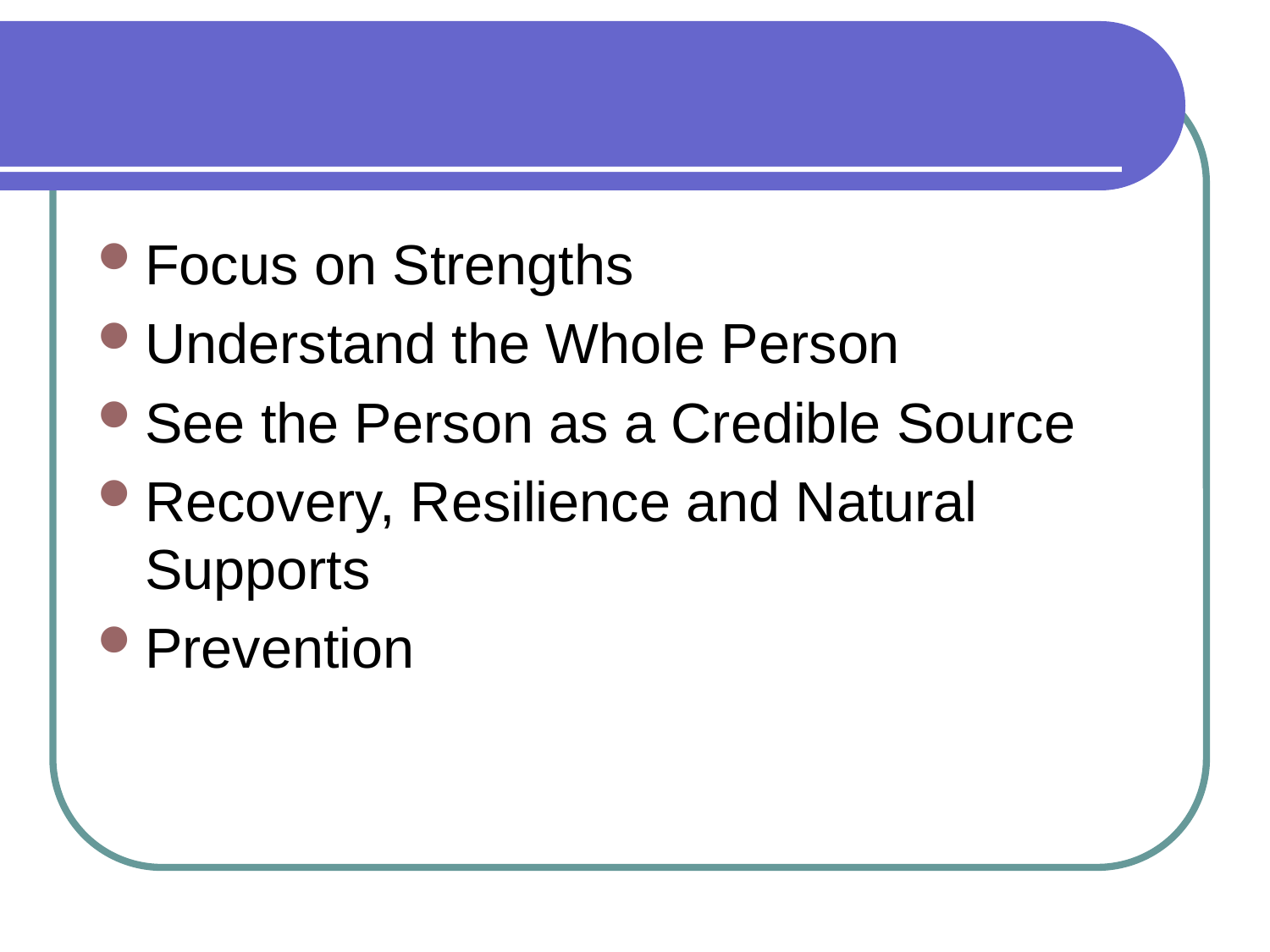

#
Focus on Strengths
Understand the Whole Person
See the Person as a Credible Source
Recovery, Resilience and Natural Supports
Prevention